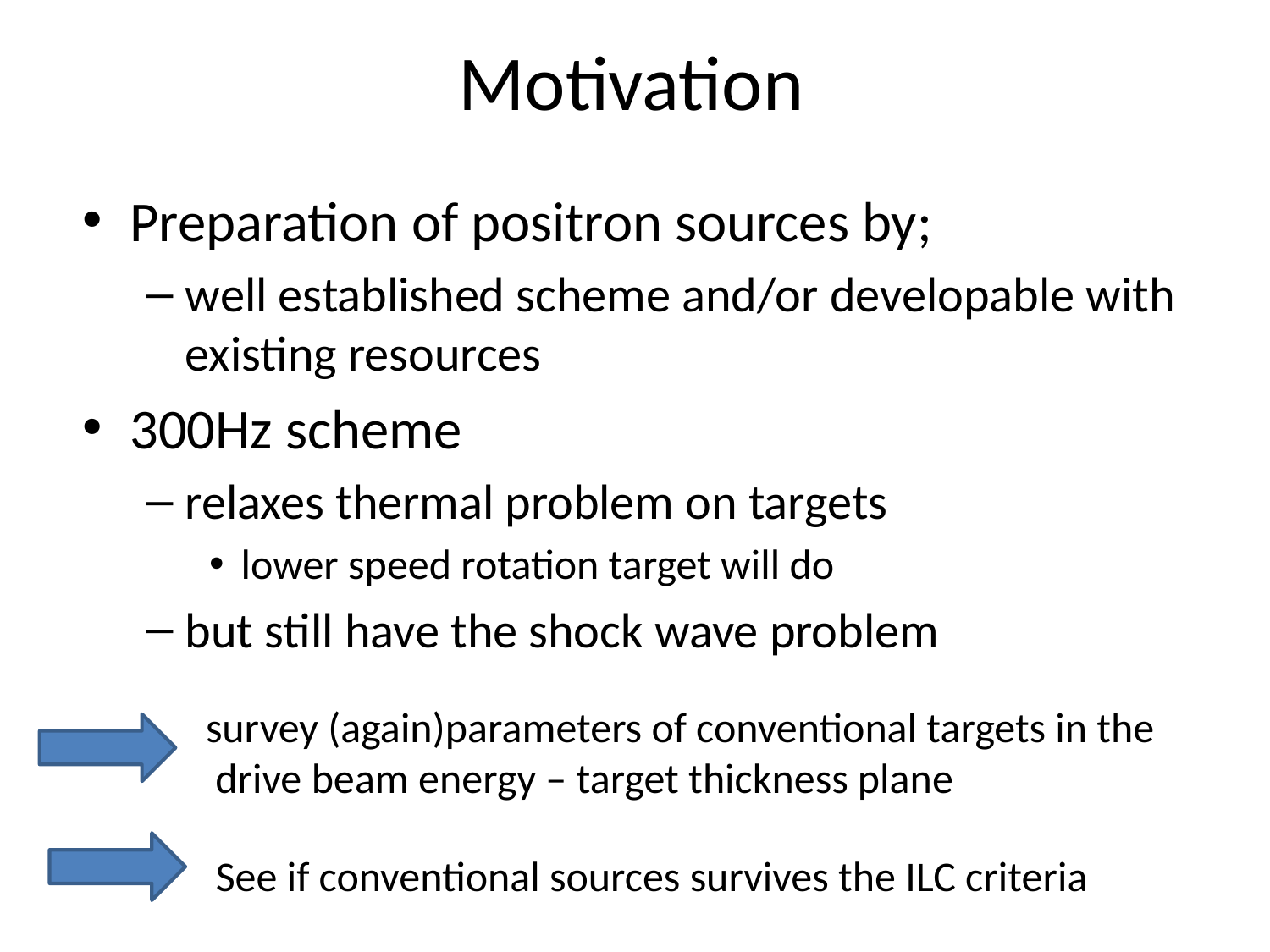

# Motivation
Preparation of positron sources by;
well established scheme and/or developable with existing resources
300Hz scheme
relaxes thermal problem on targets
lower speed rotation target will do
but still have the shock wave problem
survey (again)parameters of conventional targets in the
 drive beam energy – target thickness plane

See if conventional sources survives the ILC criteria